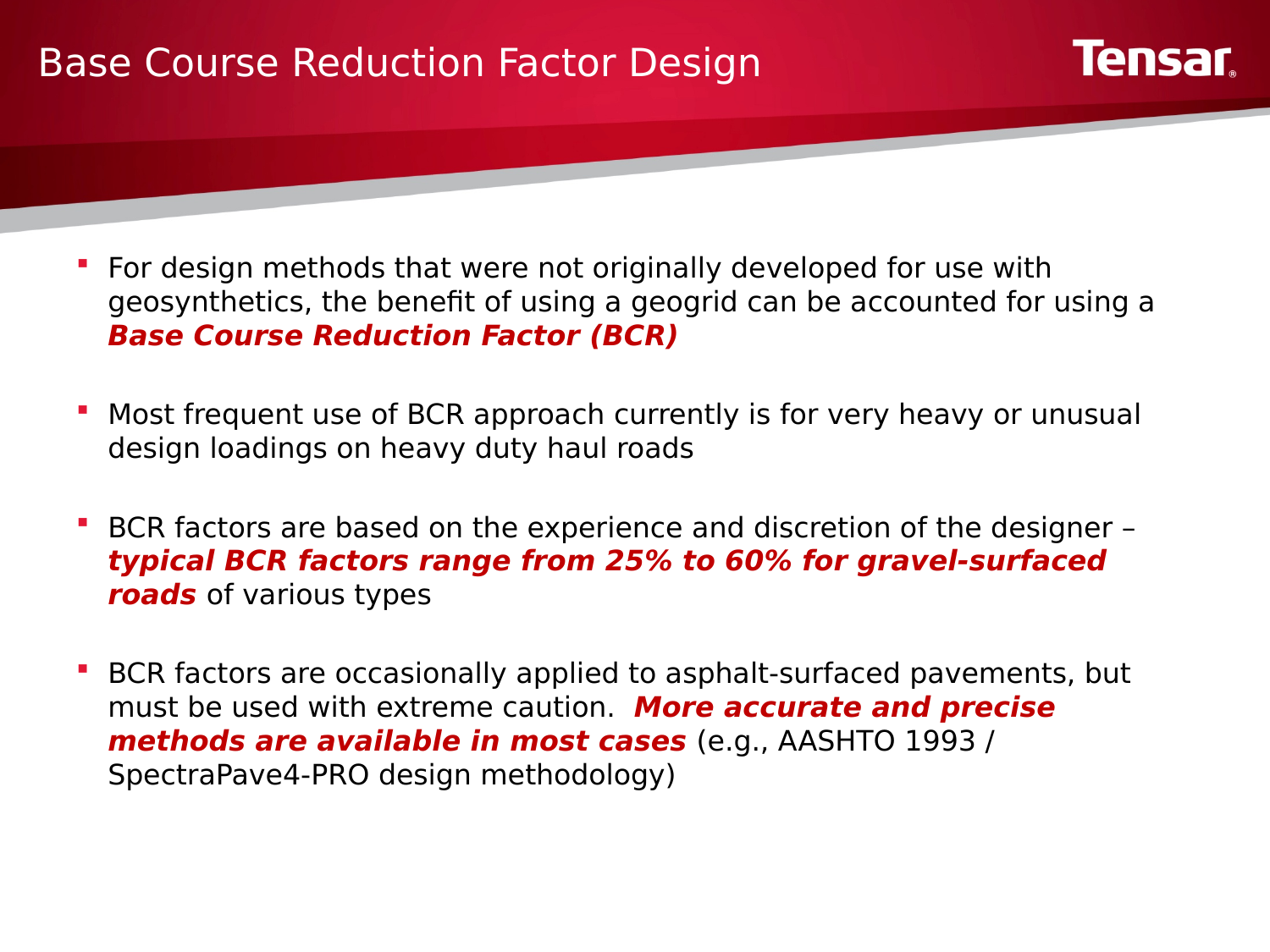

# Base Course Reduction Factor Design
For design methods that were not originally developed for use with geosynthetics, the benefit of using a geogrid can be accounted for using a Base Course Reduction Factor (BCR)

Most frequent use of BCR approach currently is for very heavy or unusual design loadings on heavy duty haul roads

BCR factors are based on the experience and discretion of the designer – typical BCR factors range from 25% to 60% for gravel-surfaced roads of various types

BCR factors are occasionally applied to asphalt-surfaced pavements, but must be used with extreme caution.  More accurate and precise methods are available in most cases (e.g., AASHTO 1993 / SpectraPave4-PRO design methodology)